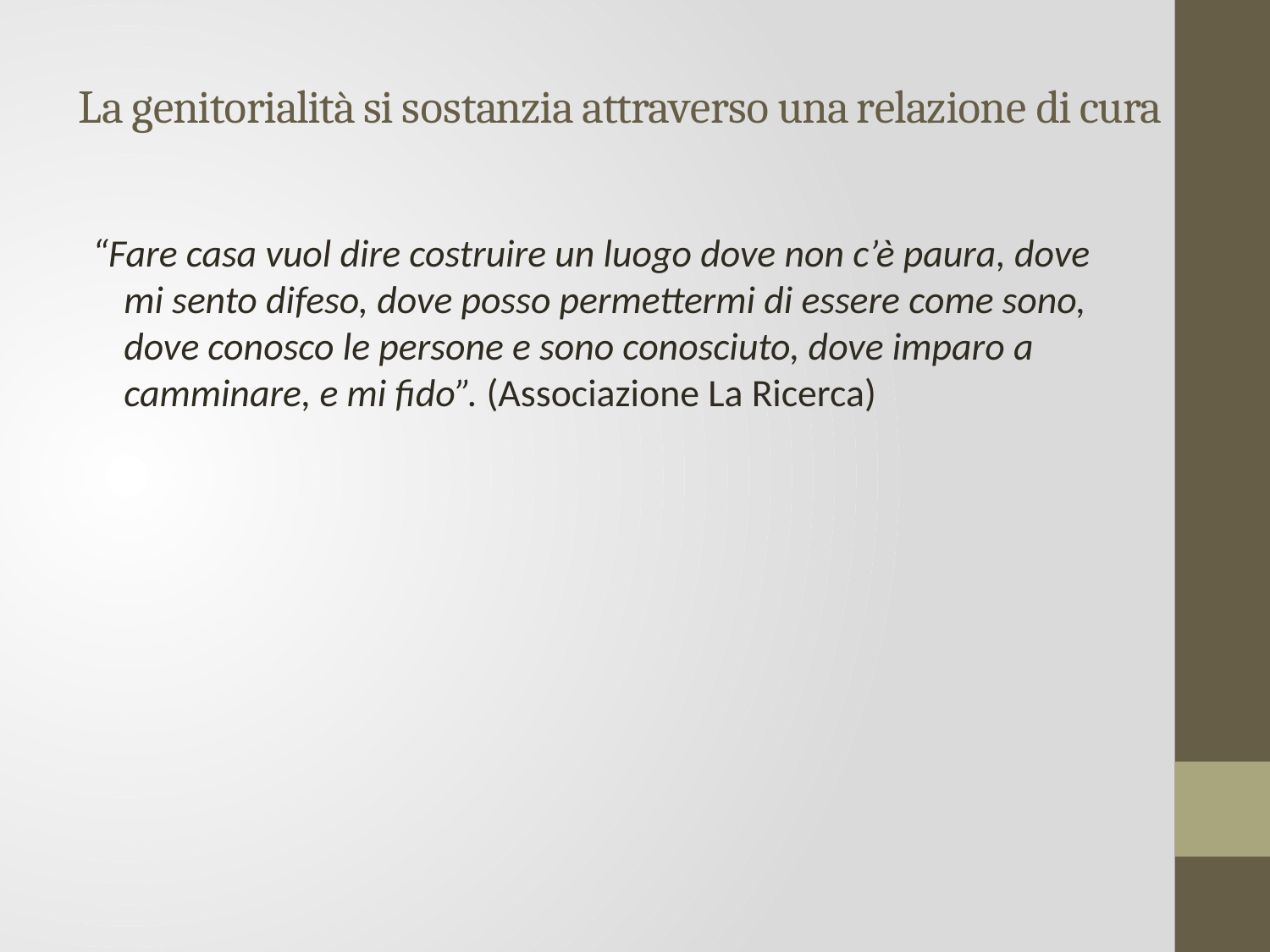

# La genitorialità si sostanzia attraverso una relazione di cura
“Fare casa vuol dire costruire un luogo dove non c’è paura, dove mi sento difeso, dove posso permettermi di essere come sono, dove conosco le persone e sono conosciuto, dove imparo a camminare, e mi fido”. (Associazione La Ricerca)